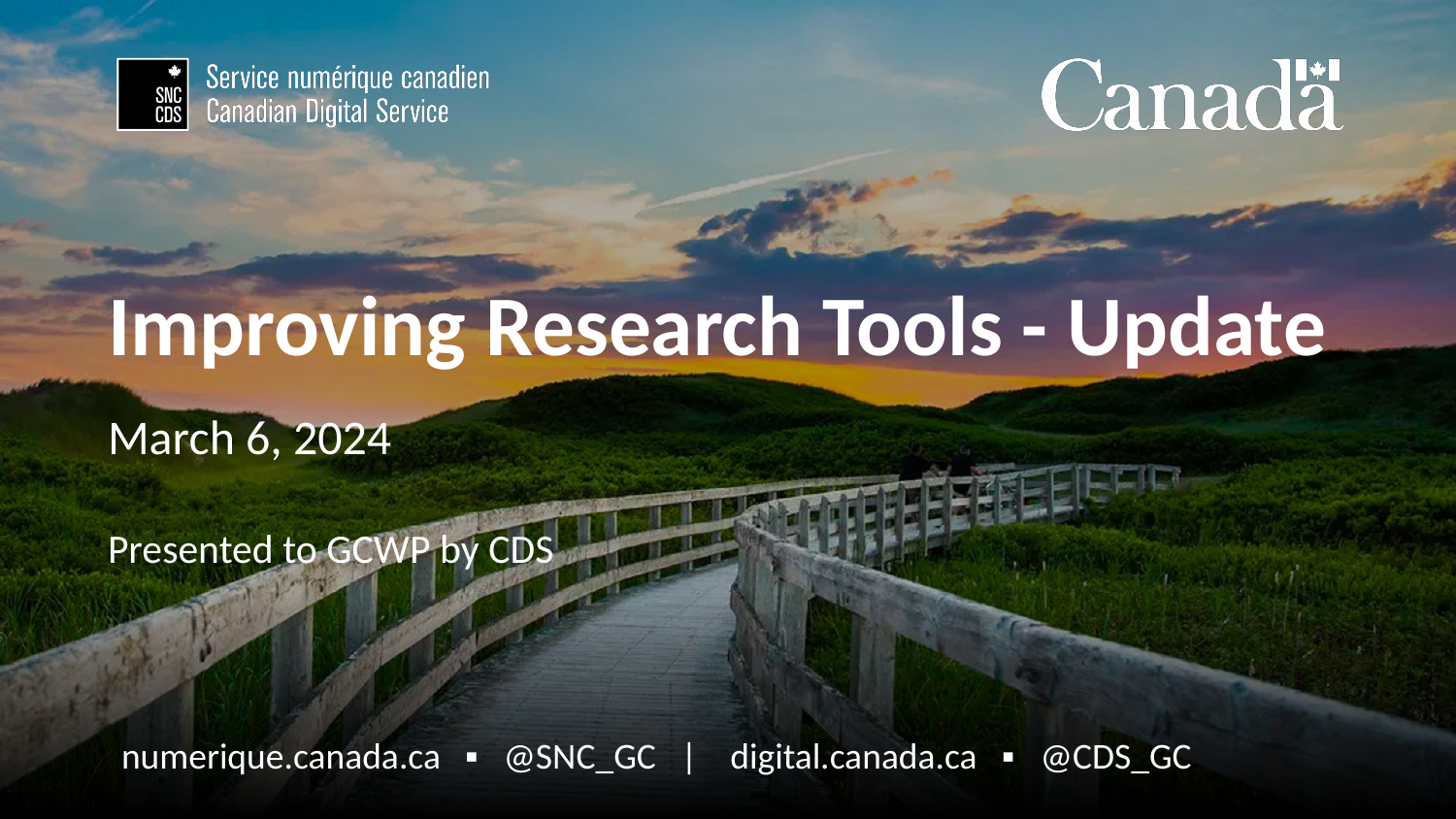

# Improving Research Tools - Update

March 6, 2024

Presented to GCWP by CDS

numerique.canada.ca   ▪︎   @SNC_GC   |    digital.canada.ca   ▪︎   @CDS_GC